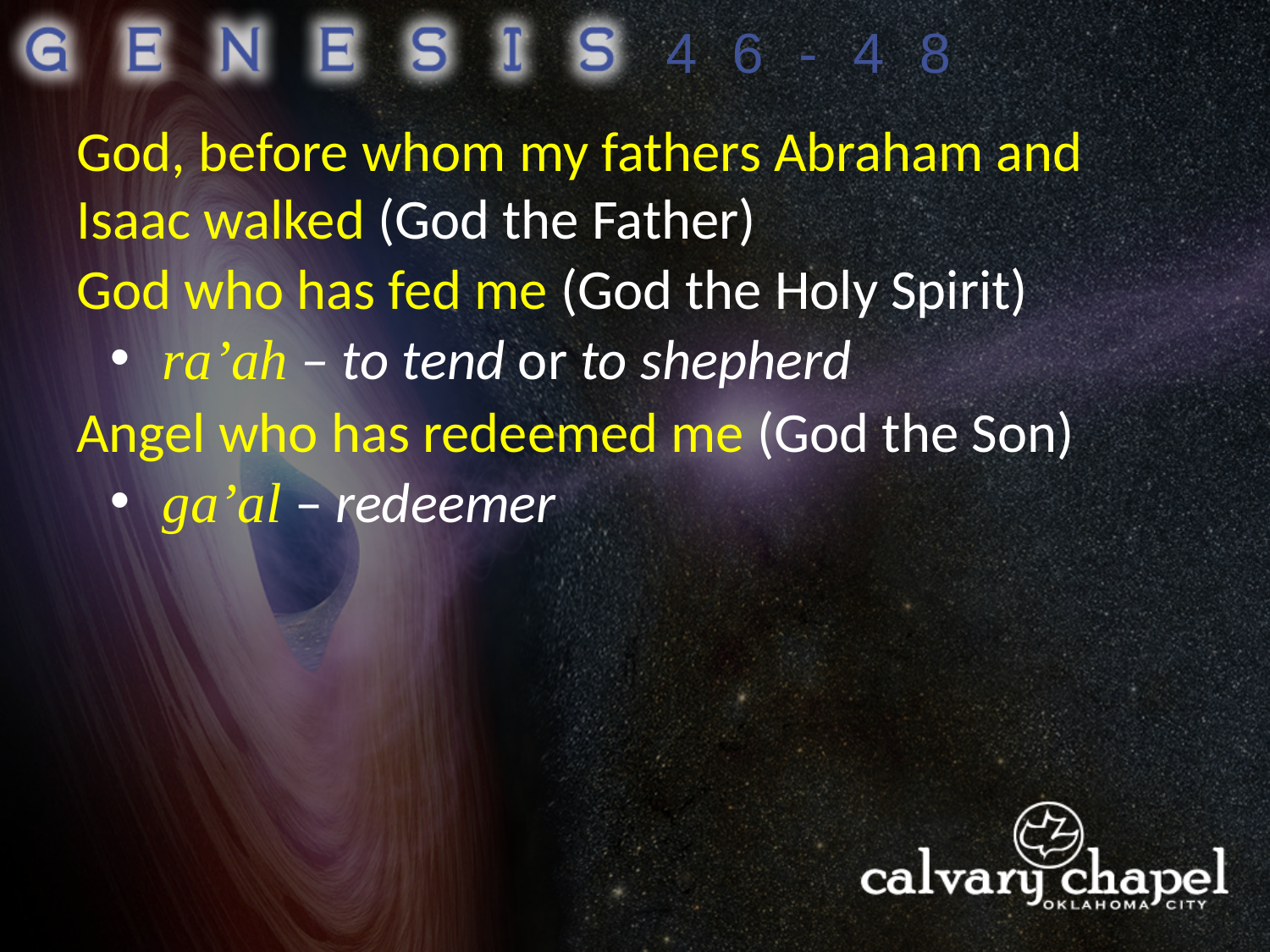

46-48
God, before whom my fathers Abraham and Isaac walked (God the Father)
God who has fed me (God the Holy Spirit)
 ra’ah – to tend or to shepherd
Angel who has redeemed me (God the Son)
 ga’al – redeemer